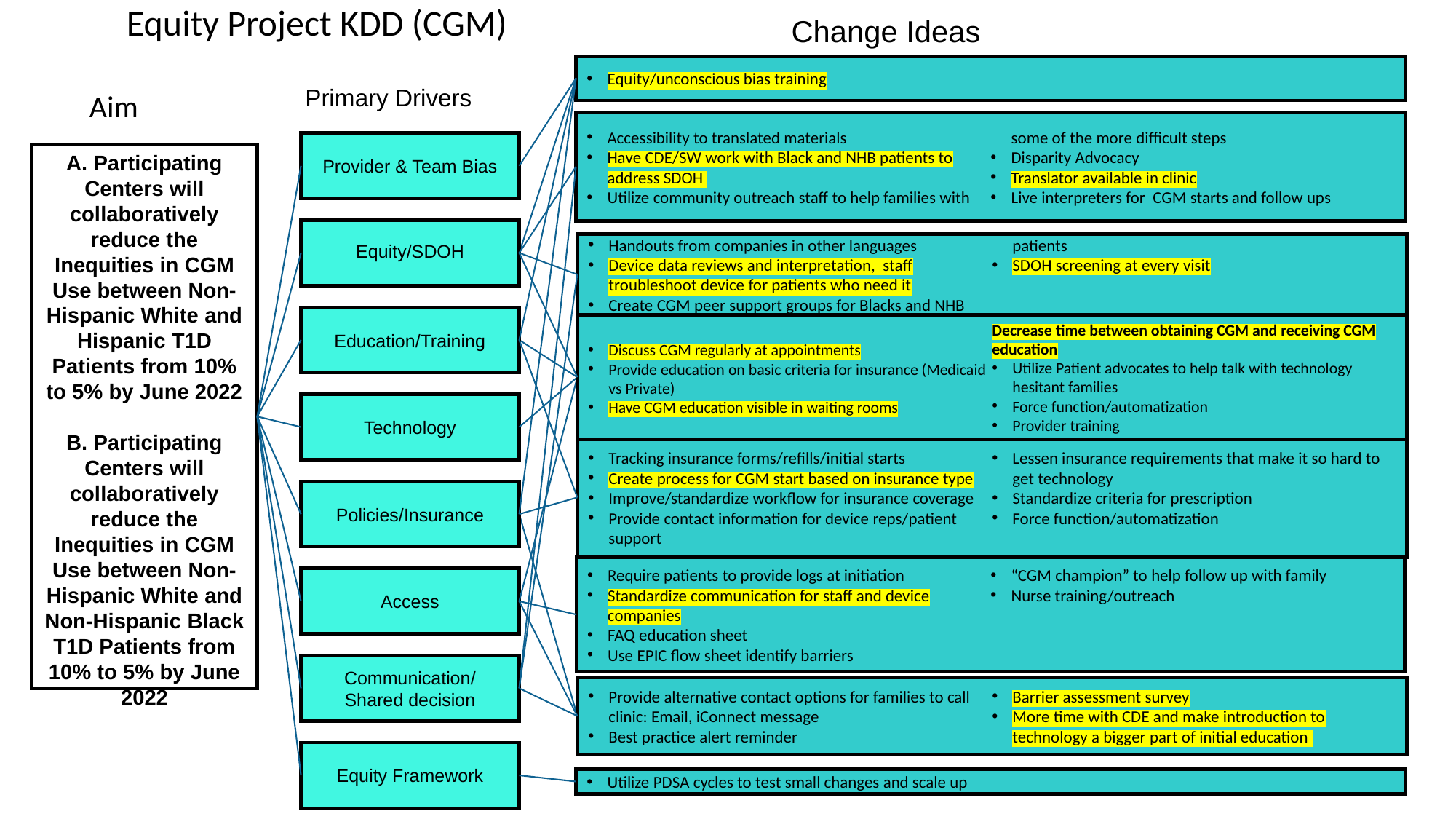

# Equity Project KDD (CGM)
Change Ideas
Equity/unconscious bias training
Primary Drivers
 Aim
Accessibility to translated materials
Have CDE/SW work with Black and NHB patients to address SDOH
Utilize community outreach staff to help families with some of the more difficult steps
Disparity Advocacy
Translator available in clinic
Live interpreters for  CGM starts and follow ups
Provider & Team Bias

A. Participating Centers will collaboratively reduce the Inequities in CGM Use between Non-Hispanic White and Hispanic T1D Patients from 10% to 5% by June 2022
B. Participating Centers will collaboratively reduce the Inequities in CGM Use between Non-Hispanic White and Non-Hispanic Black T1D Patients from 10% to 5% by June 2022

Equity/SDOH

Handouts from companies in other languages
Device data reviews and interpretation,  staff troubleshoot device for patients who need it
Create CGM peer support groups for Blacks and NHB patients
SDOH screening at every visit

Education/Training

Discuss CGM regularly at appointments
Provide education on basic criteria for insurance (Medicaid vs Private)
Have CGM education visible in waiting rooms
Decrease time between obtaining CGM and receiving CGM education
Utilize Patient advocates to help talk with technology hesitant families
Force function/automatization
Provider training
Technology
Tracking insurance forms/refills/initial starts
Create process for CGM start based on insurance type
Improve/standardize workflow for insurance coverage
Provide contact information for device reps/patient support
Lessen insurance requirements that make it so hard to get technology
Standardize criteria for prescription
Force function/automatization

Policies/Insurance
Require patients to provide logs at initiation
Standardize communication for staff and device companies
FAQ education sheet
Use EPIC flow sheet identify barriers
“CGM champion” to help follow up with family
Nurse training/outreach
Access
Communication/
Shared decision
Provide alternative contact options for families to call clinic: Email, iConnect message
Best practice alert reminder
Barrier assessment survey
More time with CDE and make introduction to technology a bigger part of initial education
Equity Framework
Utilize PDSA cycles to test small changes and scale up